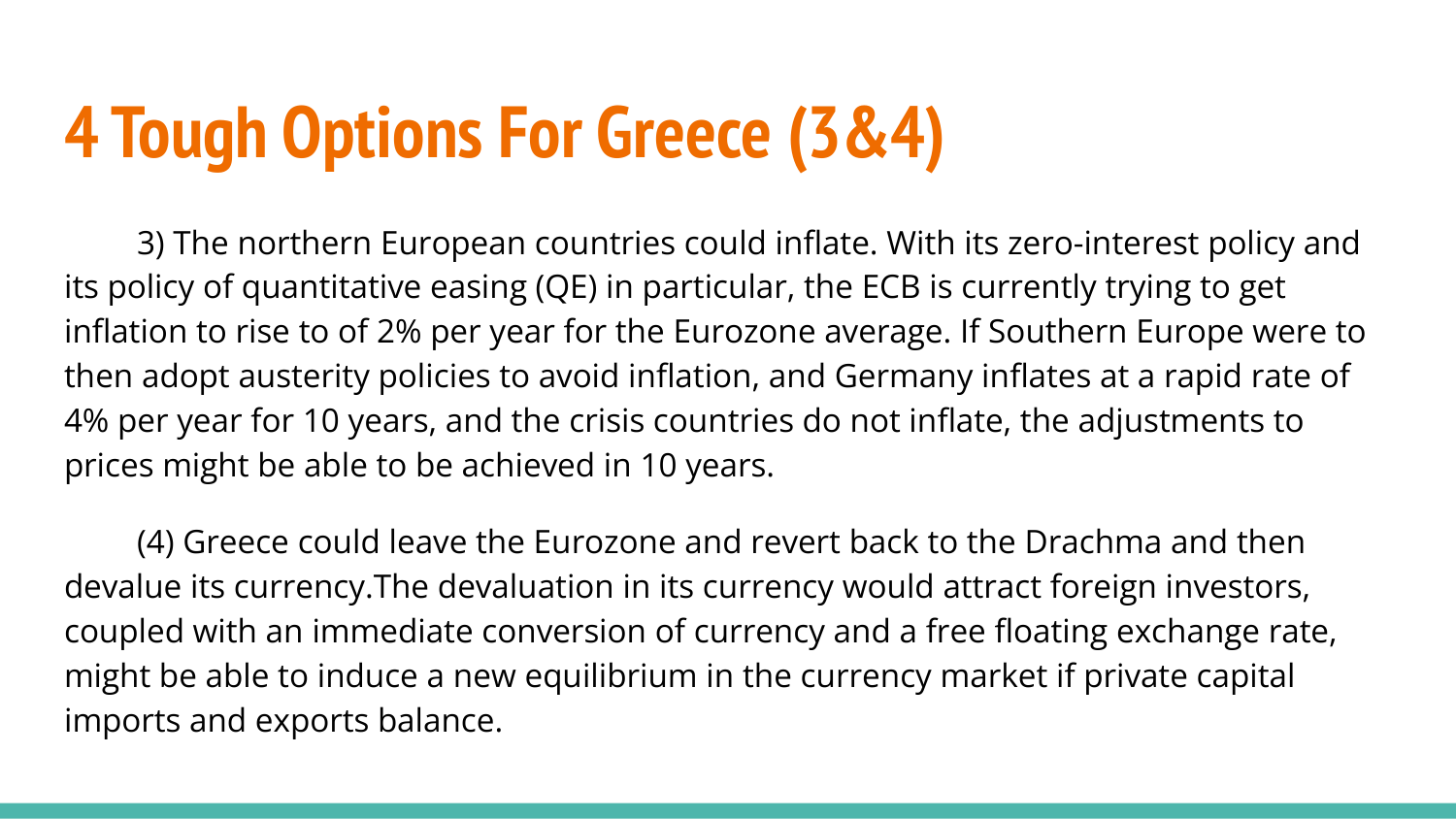

# 4 Tough Options For Greece (3&4)
3) The northern European countries could inflate. With its zero-interest policy and its policy of quantitative easing (QE) in particular, the ECB is currently trying to get inflation to rise to of 2% per year for the Eurozone average. If Southern Europe were to then adopt austerity policies to avoid inflation, and Germany inflates at a rapid rate of 4% per year for 10 years, and the crisis countries do not inflate, the adjustments to prices might be able to be achieved in 10 years.
(4) Greece could leave the Eurozone and revert back to the Drachma and then devalue its currency.The devaluation in its currency would attract foreign investors, coupled with an immediate conversion of currency and a free floating exchange rate, might be able to induce a new equilibrium in the currency market if private capital imports and exports balance.